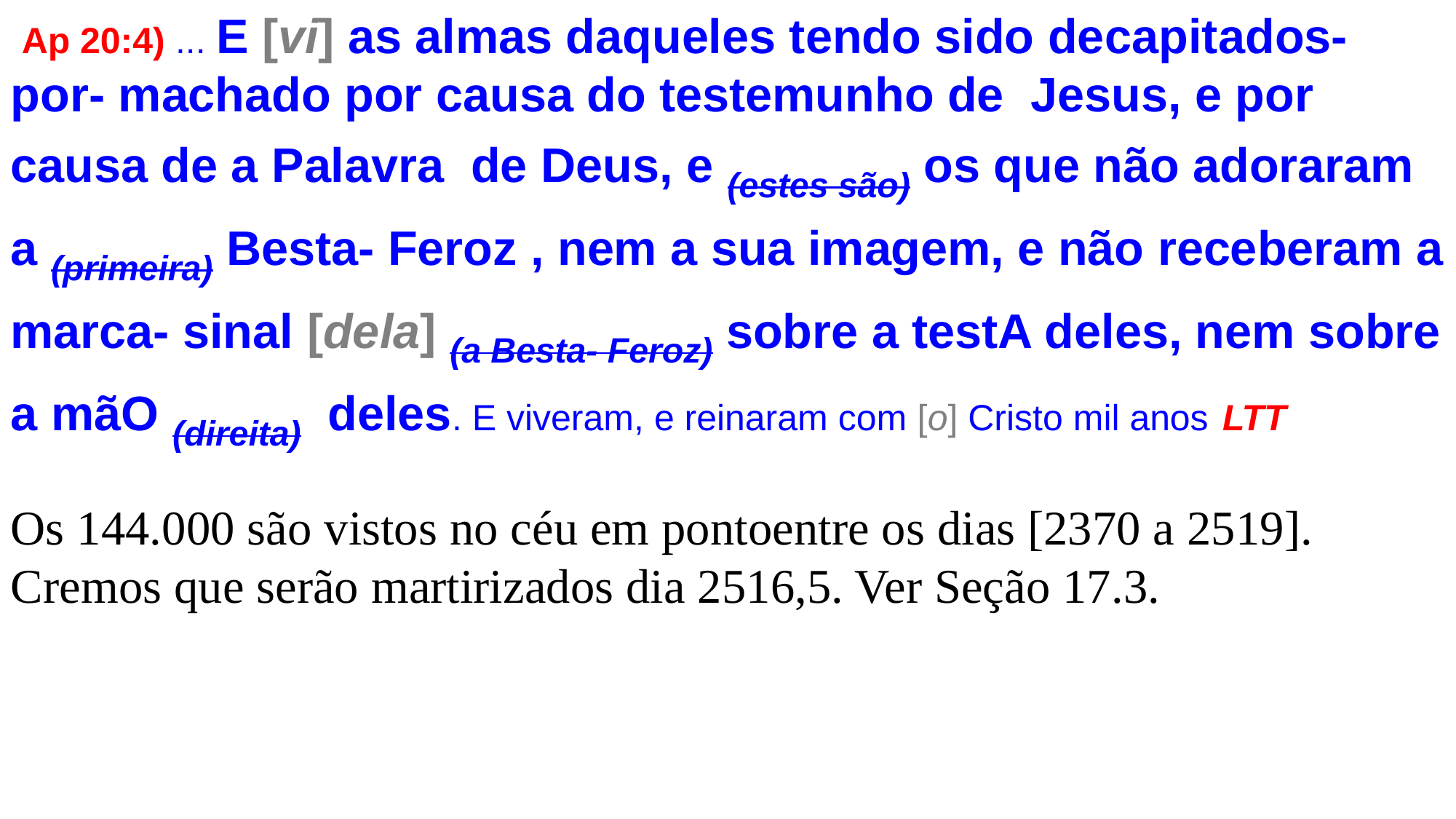

Ap 20:4) ... E [vi] as almas daqueles tendo sido decapitados- por- machado por causa do testemunho de  Jesus, e por causa de a Palavra  de Deus, e (estes são) os que não adoraram a (primeira) Besta- Feroz , nem a sua imagem, e não receberam a marca- sinal [dela] (a Besta- Feroz) sobre a testA deles, nem sobre a mãO (direita)  deles. E viveram, e reinaram com [o] Cristo mil anos    LTT
Os 144.000 são vistos no céu em pontoentre os dias [2370 a 2519]. Cremos que serão martirizados dia 2516,5. Ver Seção 17.3.